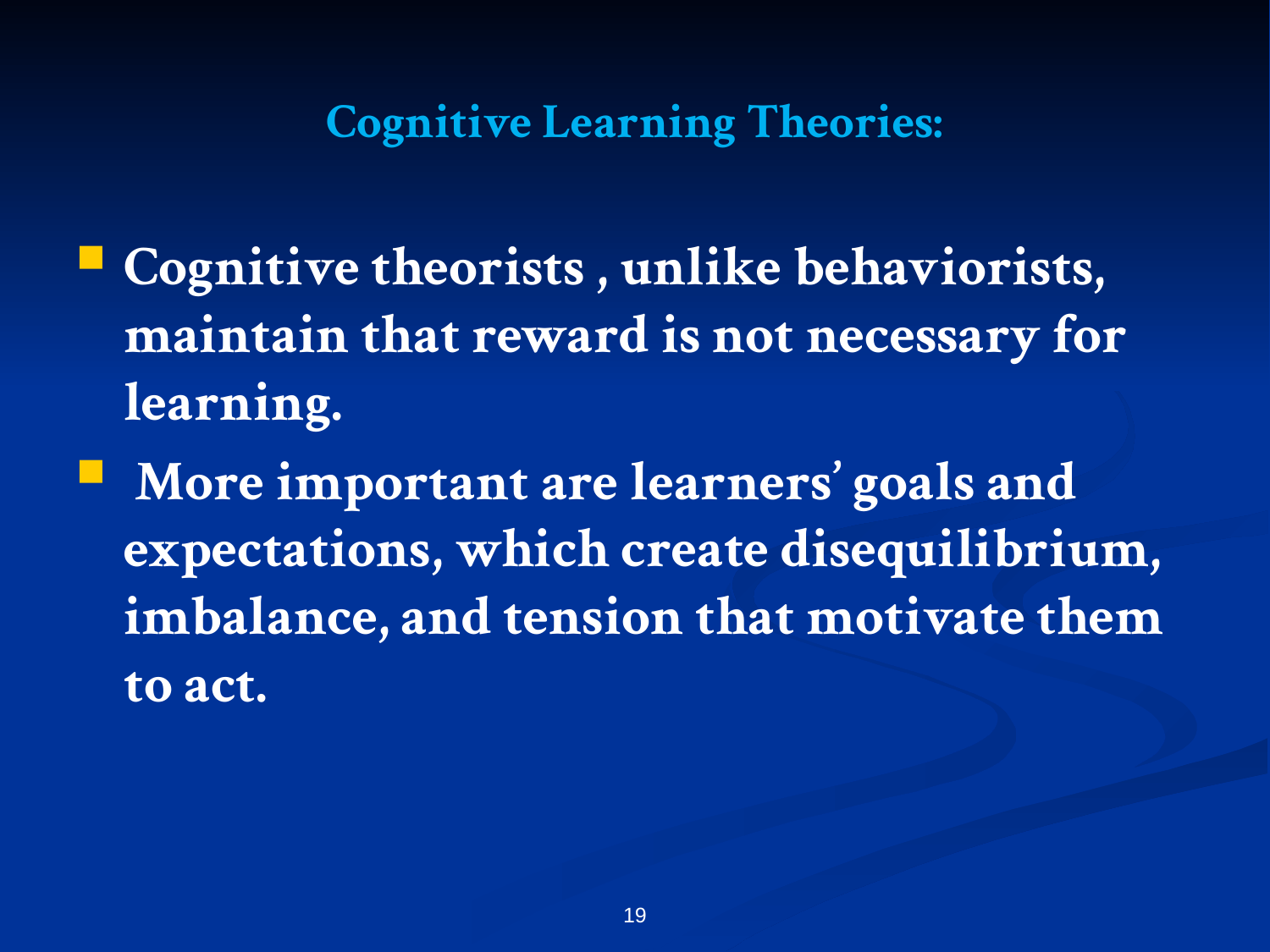

# Cognitive Learning Theories:
Cognitive theorists , unlike behaviorists, maintain that reward is not necessary for learning.
 More important are learners’ goals and expectations, which create disequilibrium, imbalance, and tension that motivate them to act.

19